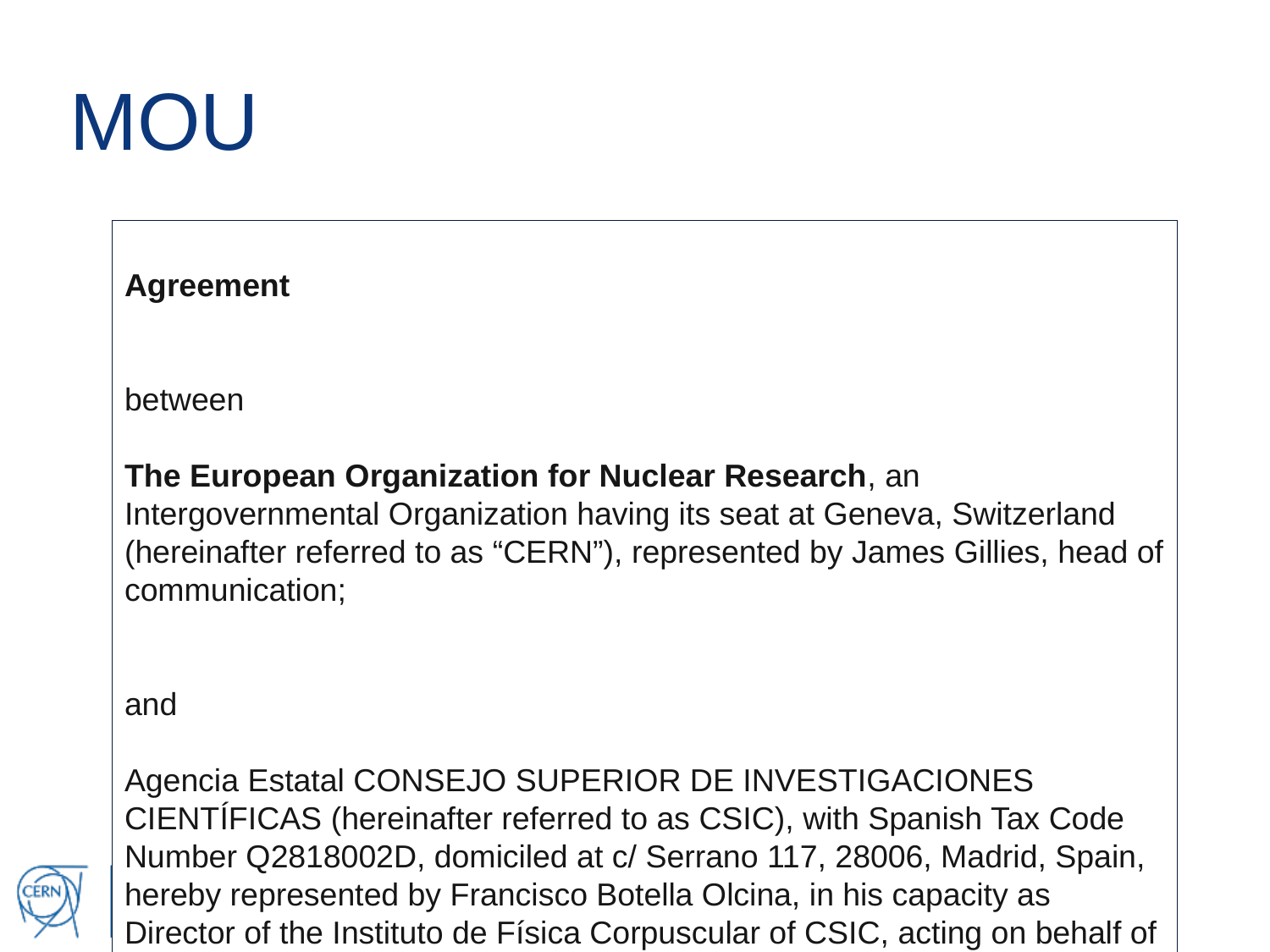

# MOU

Agreement

between

The European Organization for Nuclear Research, an Intergovernmental Organization having its seat at Geneva, Switzerland (hereinafter referred to as “CERN”), represented by James Gillies, head of communication;

and

Agencia Estatal CONSEJO SUPERIOR DE INVESTIGACIONES CIENTÍFICAS (hereinafter referred to as CSIC), with Spanish Tax Code Number Q2818002D, domiciled at c/ Serrano 117, 28006, Madrid, Spain, hereby represented by Francisco Botella Olcina, in his capacity as Director of the Instituto de Física Corpuscular of CSIC, acting on behalf of this State Agency,